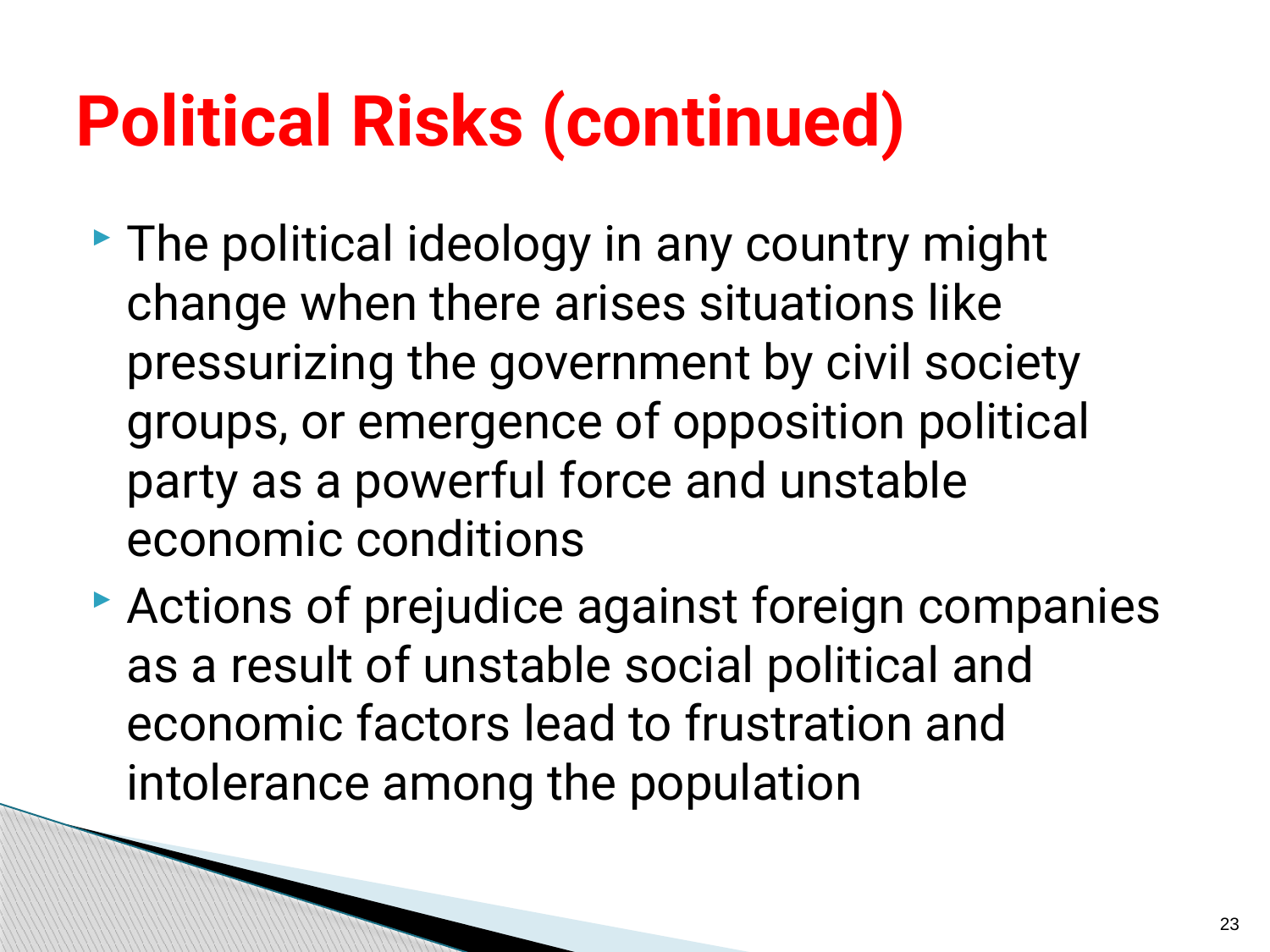

# Political Risks (continued)
The political ideology in any country might change when there arises situations like pressurizing the government by civil society groups, or emergence of opposition political party as a powerful force and unstable economic conditions
Actions of prejudice against foreign companies as a result of unstable social political and economic factors lead to frustration and intolerance among the population
23